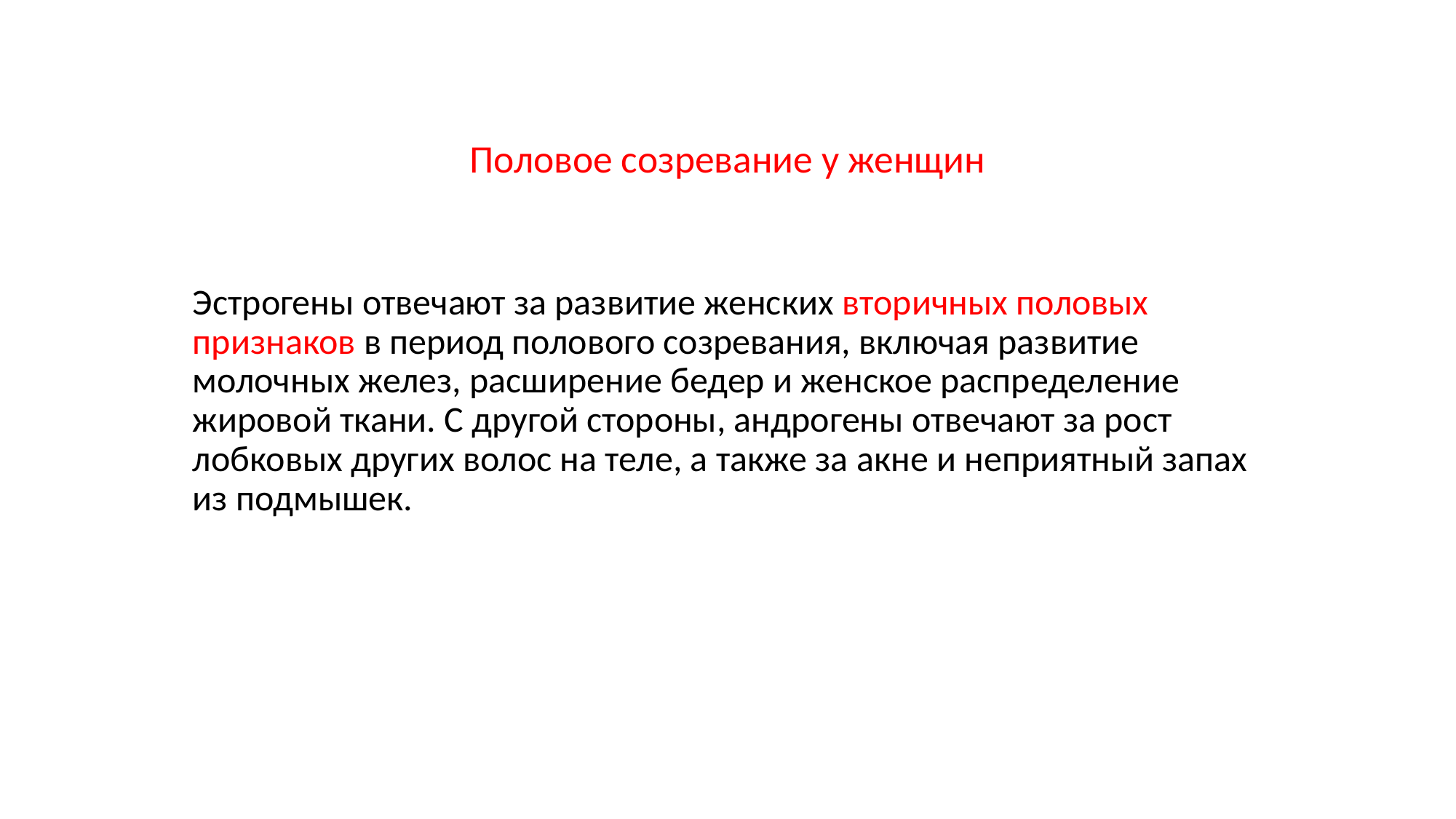

# Половое созревание у женщин
Эстрогены отвечают за развитие женских вторичных половых признаков в период полового созревания, включая развитие молочных желез, расширение бедер и женское распределение жировой ткани. С другой стороны, андрогены отвечают за рост лобковых других волос на теле, а также за акне и неприятный запах из подмышек.